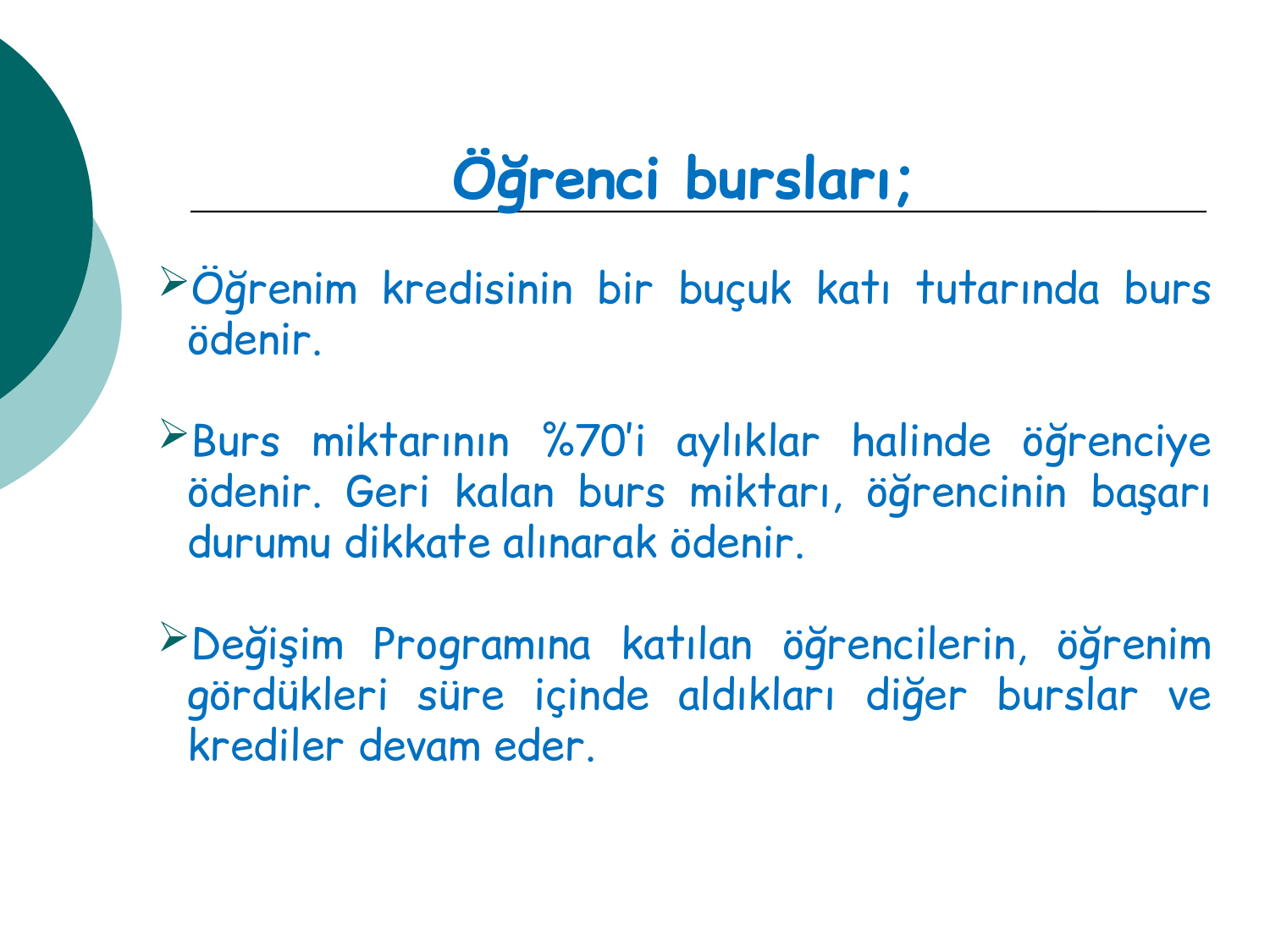

Öğrenci bursları;

Öğrenim kredisinin bir buçuk katı tutarında burs ödenir.

Burs miktarının %70’i aylıklar halinde öğrenciye ödenir. Geri kalan burs miktarı, öğrencinin başarı durumu dikkate alınarak ödenir.

Değişim Programına katılan öğrencilerin, öğrenim gördükleri süre içinde aldıkları diğer burslar ve krediler devam eder.